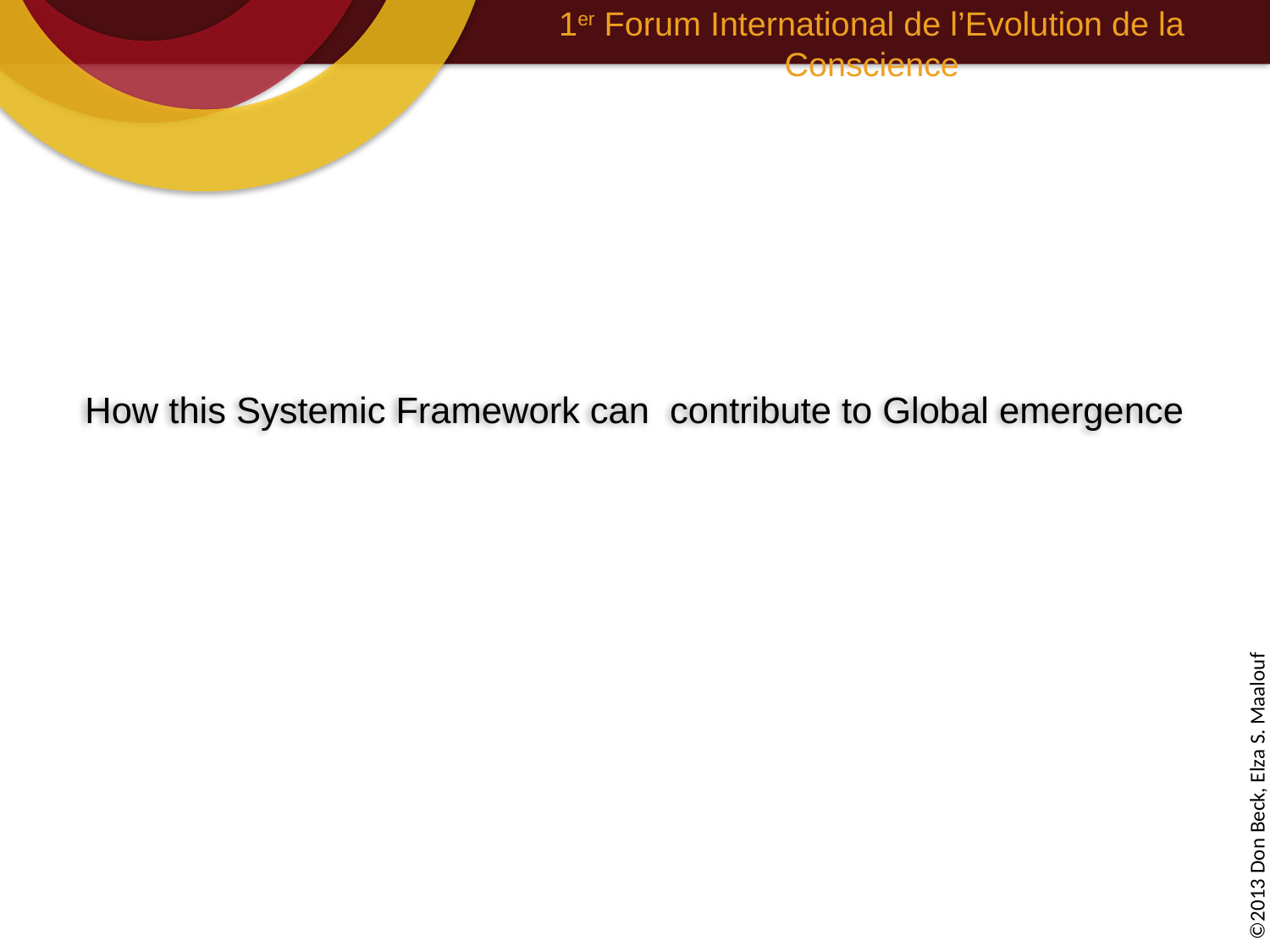

# How this Systemic Framework can  contribute to Global emergence